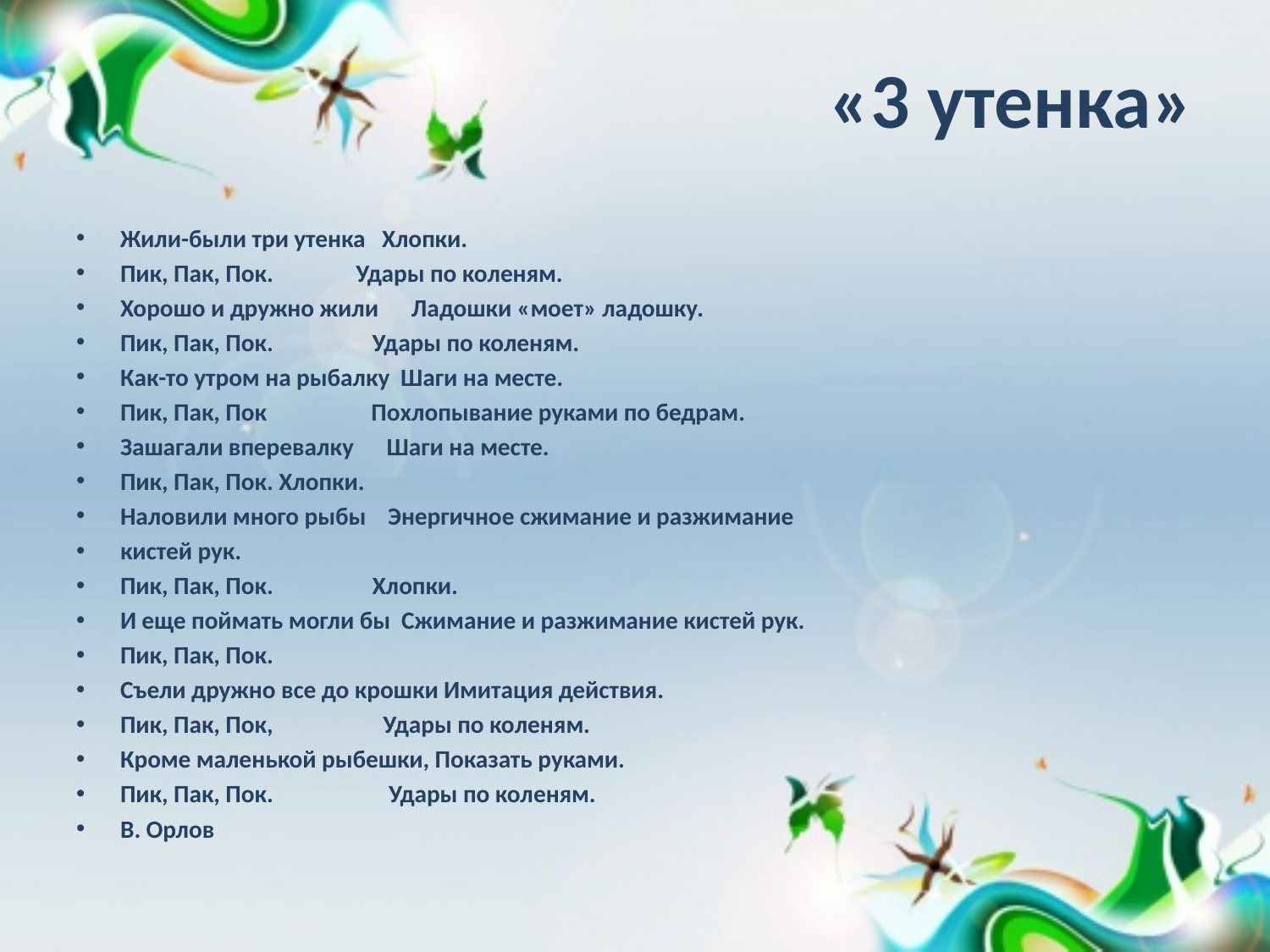

# «3 утенка»
Жили-были три утенка   Хлопки.
Пик, Пак, Пок.               Удары по коленям.
Хорошо и дружно жили      Ладошки «моет» ладошку.
Пик, Пак, Пок.                  Удары по коленям.
Как-то утром на рыбалку  Шаги на месте.
Пик, Пак, Пок                   Похлопывание руками по бедрам.
Зашагали вперевалку      Шаги на месте.
Пик, Пак, Пок. Хлопки.
Наловили много рыбы    Энергичное сжимание и разжимание
кистей рук.
Пик, Пак, Пок.                  Хлопки.
И еще поймать могли бы  Сжимание и разжимание кистей рук.
Пик, Пак, Пок.
Съели дружно все до крошки Имитация действия.
Пик, Пак, Пок,                    Удары по коленям.
Кроме маленькой рыбешки, Показать руками.
Пик, Пак, Пок.                     Удары по коленям.
В. Орлов